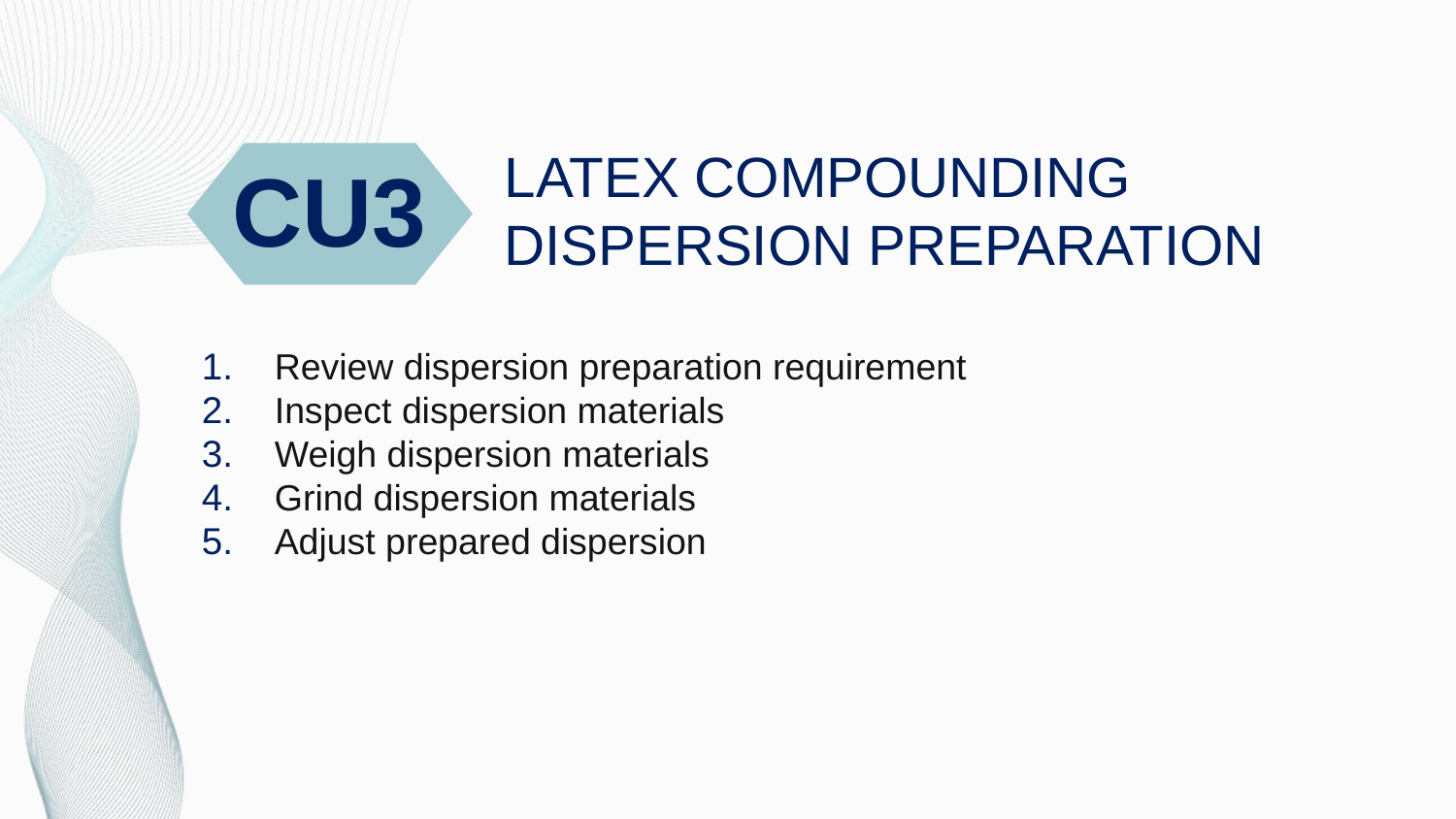

# LATEX COMPOUNDING DISPERSION PREPARATION

CU3
Review dispersion preparation requirement
Inspect dispersion materials
Weigh dispersion materials
Grind dispersion materials
Adjust prepared dispersion